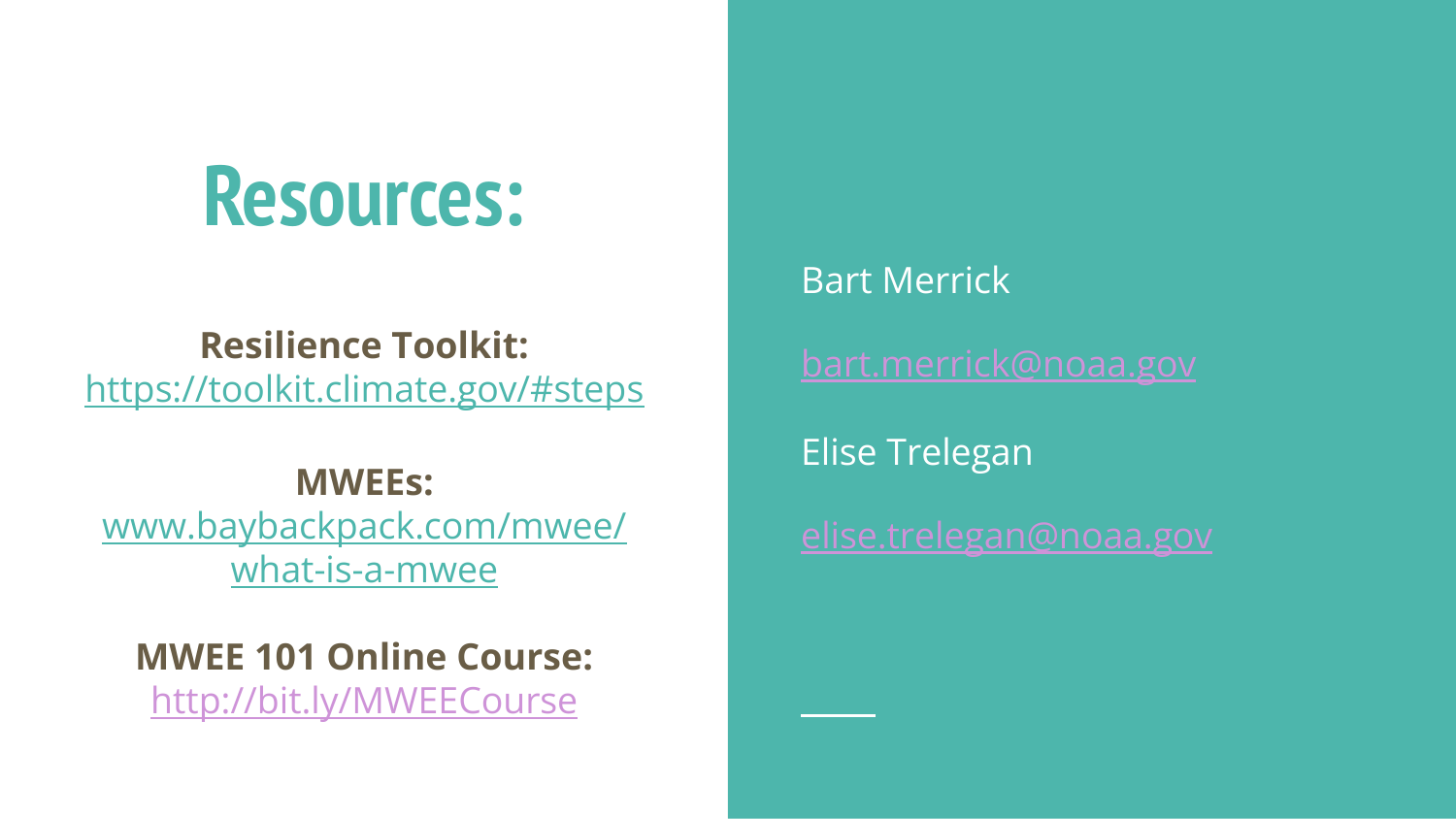

# Resources:

Bart Merrick
bart.merrick@noaa.gov
Elise Trelegan
elise.trelegan@noaa.gov

Resilience Toolkit:
https://toolkit.climate.gov/#steps
MWEEs:
www.baybackpack.com/mwee/what-is-a-mwee

MWEE 101 Online Course:
http://bit.ly/MWEECourse